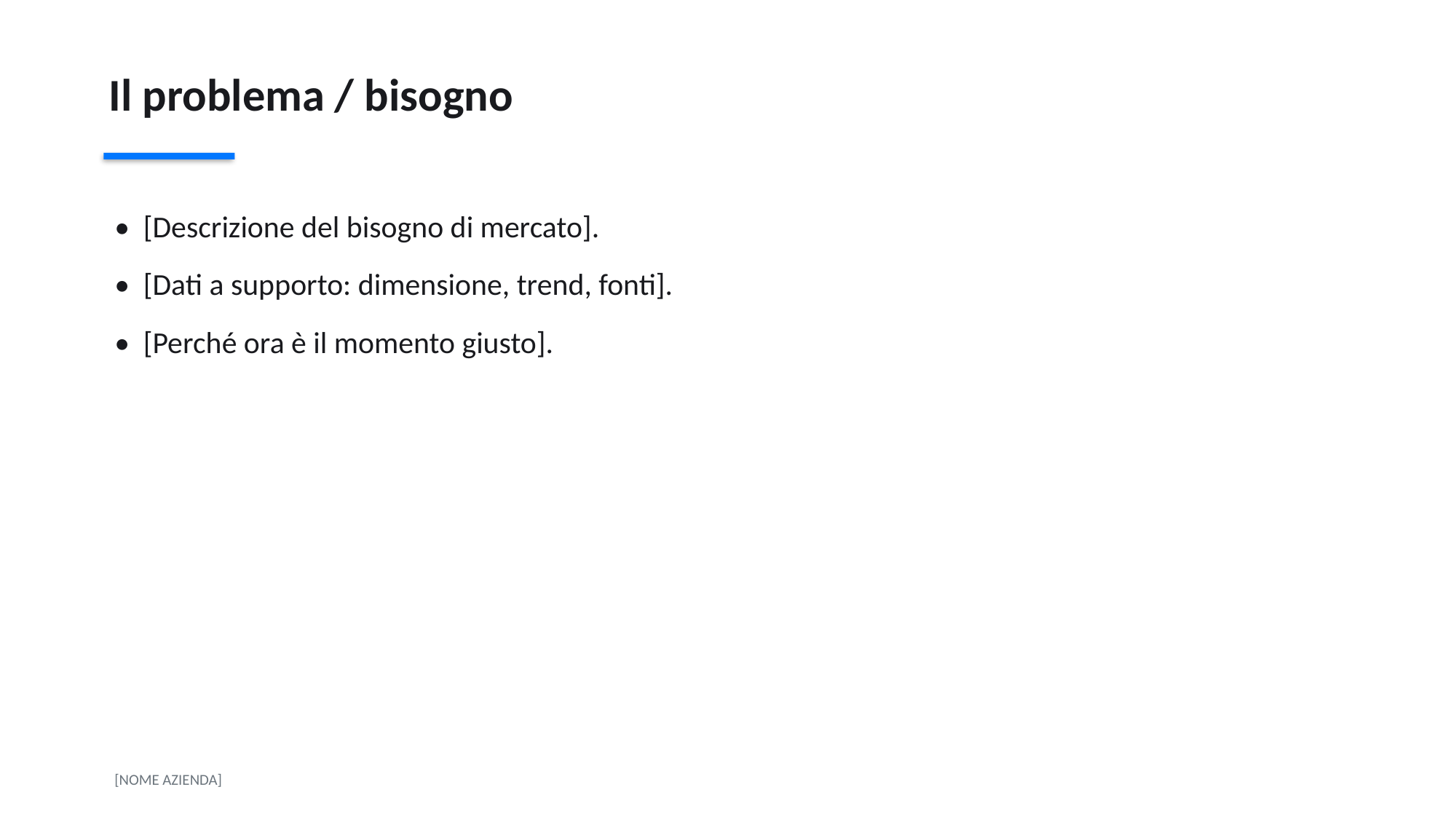

Il problema / bisogno

•  [Descrizione del bisogno di mercato].
•  [Dati a supporto: dimensione, trend, fonti].
•  [Perché ora è il momento giusto].
[NOME AZIENDA]